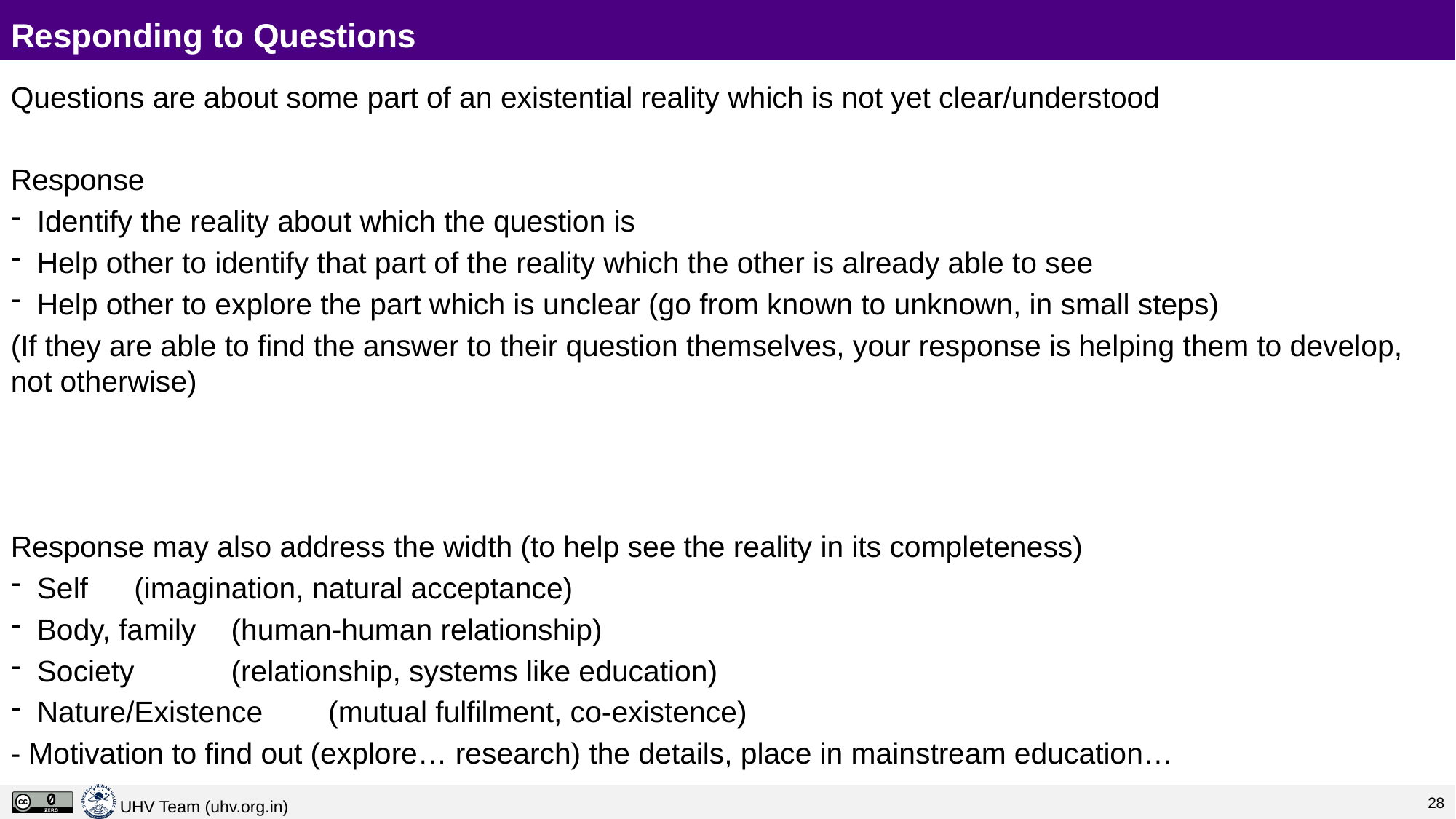

# Responding to Questions
Questions are about some part of an existential reality which is not yet clear/understood

Response
Identify the reality about which the question is
Help other to identify that part of the reality which the other is already able to see
Help other to explore the part which is unclear (go from known to unknown, in small steps)
(If they are able to find the answer to their question themselves, your response is helping them to develop, not otherwise)

Response may also address the width (to help see the reality in its completeness)
Self 			(imagination, natural acceptance)
Body, family 		(human-human relationship)
Society 		(relationship, systems like education)
Nature/Existence	(mutual fulfilment, co-existence)
- Motivation to find out (explore… research) the details, place in mainstream education…